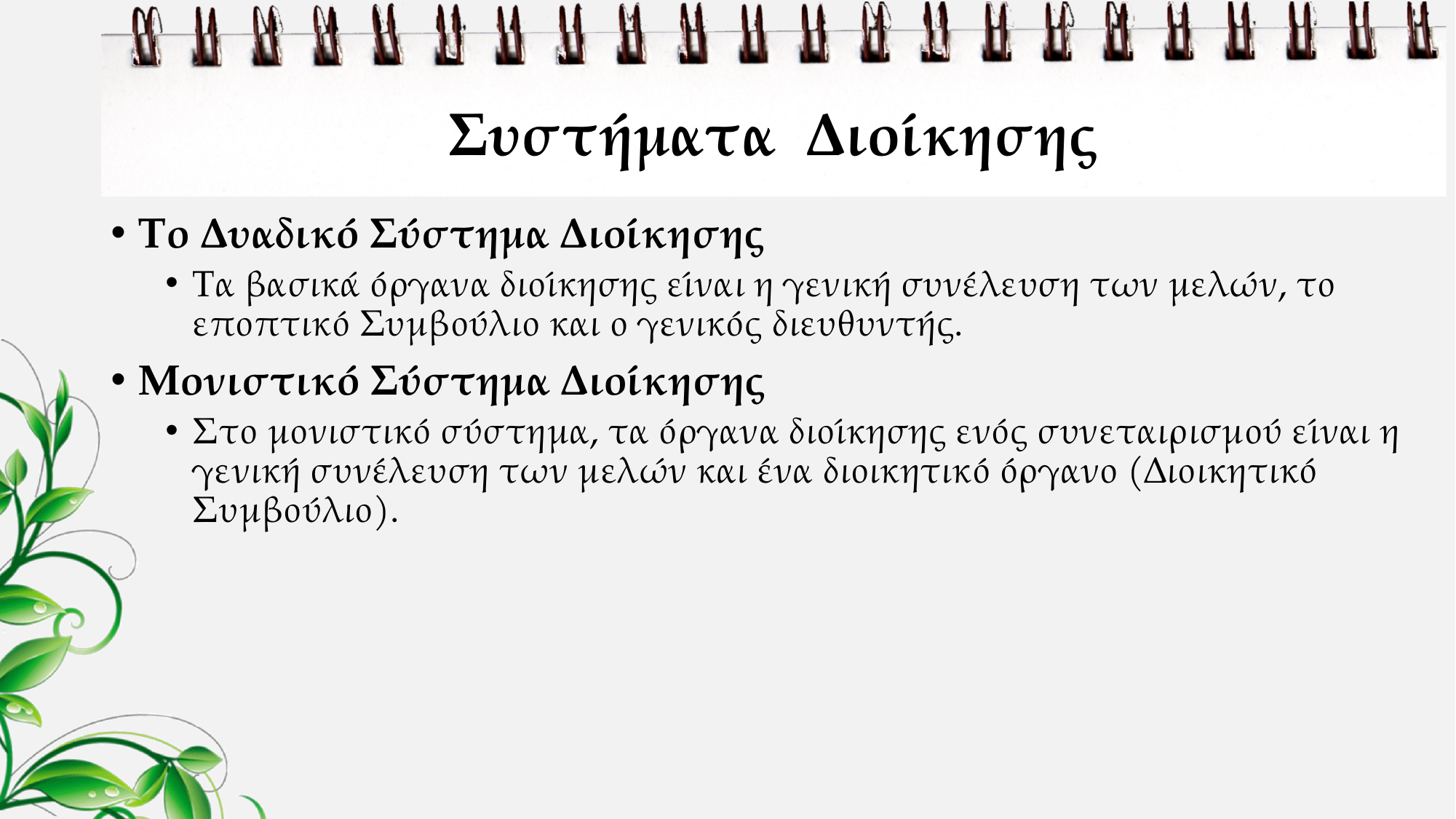

# Συστήματα  Διοίκησης
Το Δυαδικό Σύστημα Διοίκησης
Τα βασικά όργανα διοίκησης είναι η γενική συνέλευση των μελών, το εποπτικό Συμβούλιο και ο γενικός διευθυντής.
Μονιστικό Σύστημα Διοίκησης
Στο μονιστικό σύστημα, τα όργανα διοίκησης ενός συνεταιρισμού είναι η γενική συνέλευση των μελών και ένα διοικητικό όργανο (Διοικητικό Συμβούλιο).